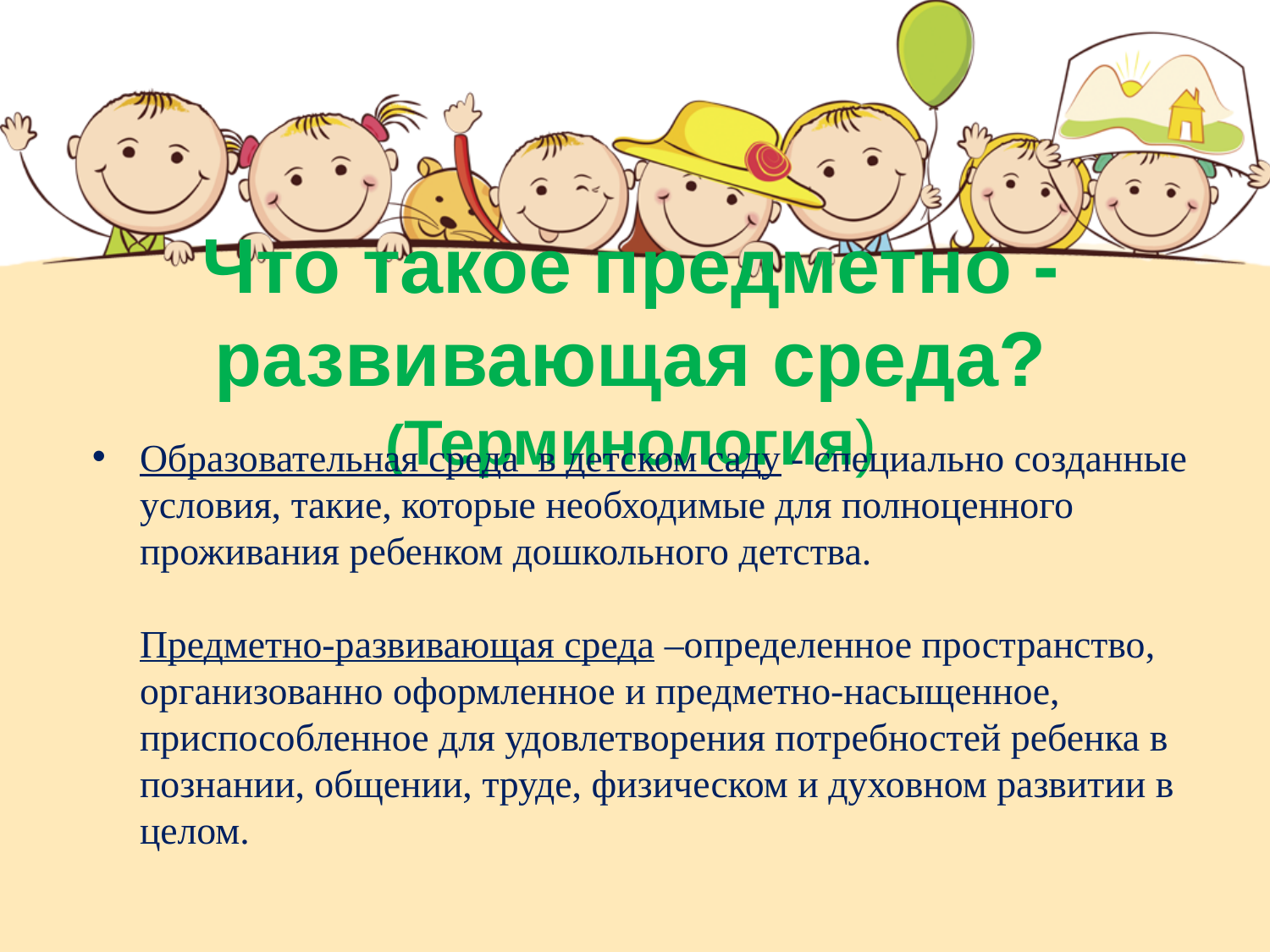

# Что такое предметно - развивающая среда? (Терминология)
Образовательная среда  в детском саду - специально созданные условия, такие, которые необходимые для полноценного проживания ребенком дошкольного детства.
Предметно-развивающая среда –определенное пространство, организованно оформленное и предметно-насыщенное, приспособленное для удовлетворения потребностей ребенка в познании, общении, труде, физическом и духовном развитии в целом.